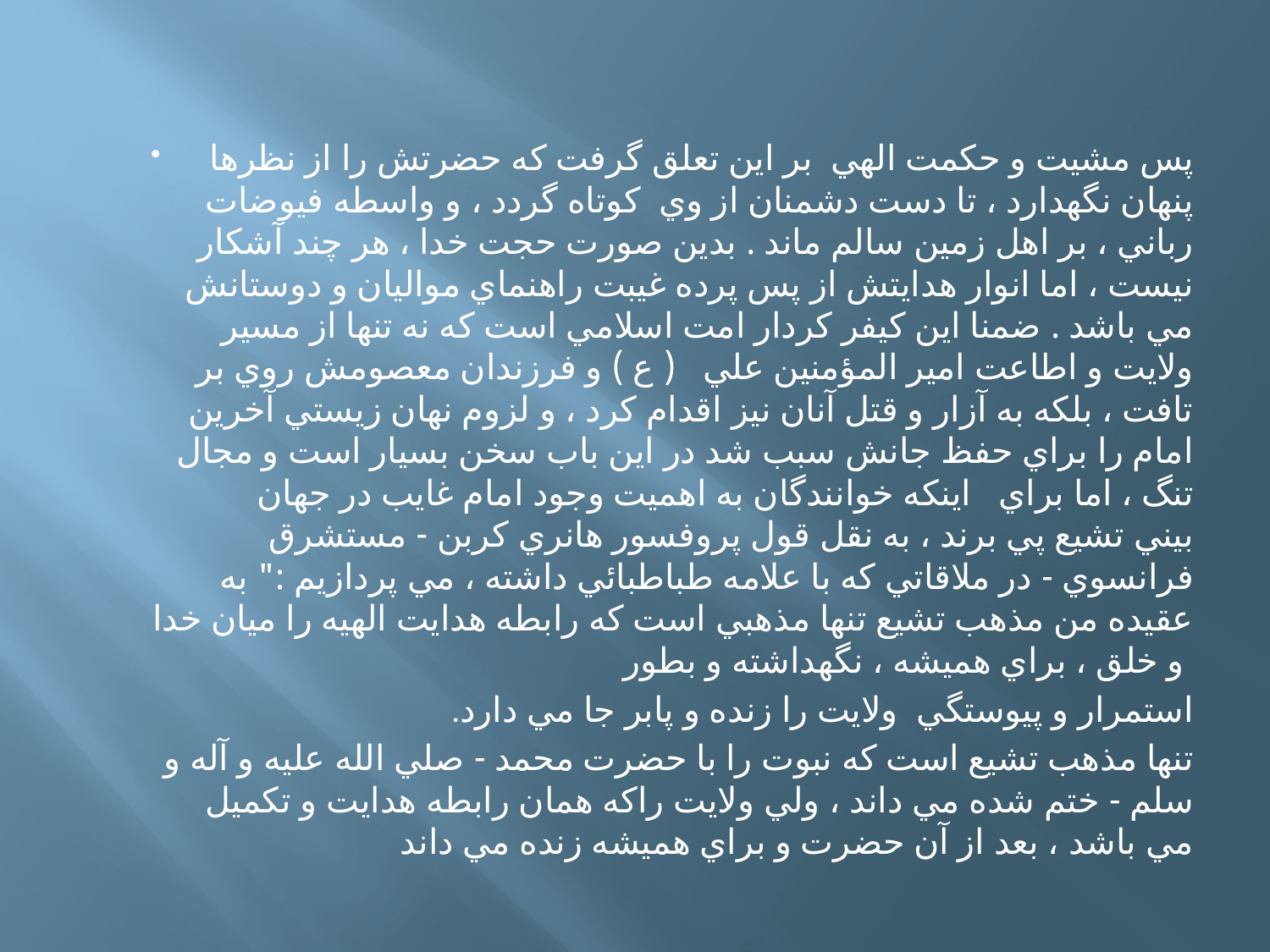

پس مشيت و حكمت الهي  بر اين تعلق گرفت كه حضرتش را از نظرها پنهان نگهدارد ، تا دست دشمنان از وي  كوتاه گردد ، و واسطه فيوضات رباني ، بر اهل زمين سالم ماند . بدين صورت حجت خدا ، هر چند آشكار نيست ، اما انوار هدايتش از پس پرده غيبت راهنماي مواليان و دوستانش مي باشد . ضمنا اين كيفر كردار امت اسلامي است كه نه تنها از مسير ولايت و اطاعت امير المؤمنين علي   ( ع ) و فرزندان معصومش روي بر تافت ، بلكه به آزار و قتل آنان نيز اقدام كرد ، و لزوم نهان زيستي آخرين امام را براي حفظ جانش سبب شد در اين باب سخن بسيار است و مجال تنگ ، اما براي   اينكه خوانندگان به اهميت وجود امام غايب در جهان بيني تشيع پي برند ، به نقل قول پروفسور هانري كربن - مستشرق فرانسوي - در ملاقاتي كه با علامه طباطبائي داشته ، مي پردازيم :" به عقيده من مذهب تشيع تنها مذهبي است كه رابطه هدايت الهيه را ميان خدا و خلق ، براي هميشه ، نگهداشته و بطور
.استمرار و پيوستگي  ولايت را زنده و پابر جا مي دارد
تنها مذهب تشيع است كه نبوت را با حضرت محمد - صلي الله عليه و آله و سلم - ختم شده مي داند ، ولي ولايت راكه همان رابطه هدايت و تكميل مي باشد ، بعد از آن حضرت و براي هميشه زنده مي داند